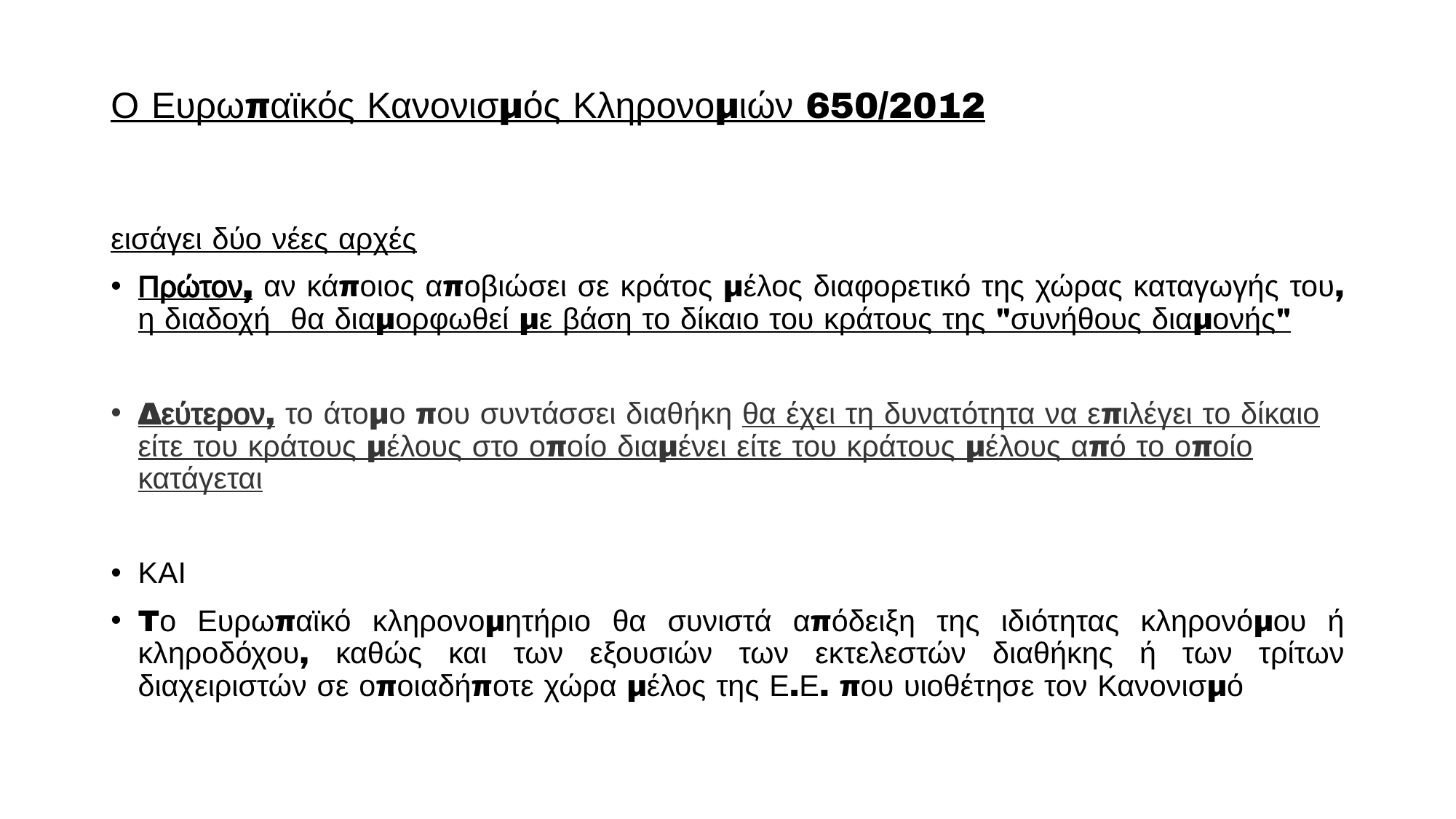

# Ο Ευρωπαϊκός Κανονισμός Κληρονομιών 650/2012
εισάγει δύο νέες αρχές
Πρώτον, αν κάποιος αποβιώσει σε κράτος μέλος διαφορετικό της χώρας καταγωγής του, η διαδοχή  θα διαμορφωθεί με βάση το δίκαιο του κράτους της "συνήθους διαμονής"

Δεύτερον, το άτομο που συντάσσει διαθήκη θα έχει τη δυνατότητα να επιλέγει το δίκαιο είτε του κράτους μέλους στο οποίο διαμένει είτε του κράτους μέλους από το οποίο κατάγεται

ΚΑΙ
Tο Ευρωπαϊκό κληρονομητήριο θα συνιστά απόδειξη της ιδιότητας κληρονόμου ή κληροδόχου, καθώς και των εξουσιών των εκτελεστών διαθήκης ή των τρίτων διαχειριστών σε οποιαδήποτε χώρα μέλος της Ε.Ε. που υιοθέτησε τον Κανονισμό